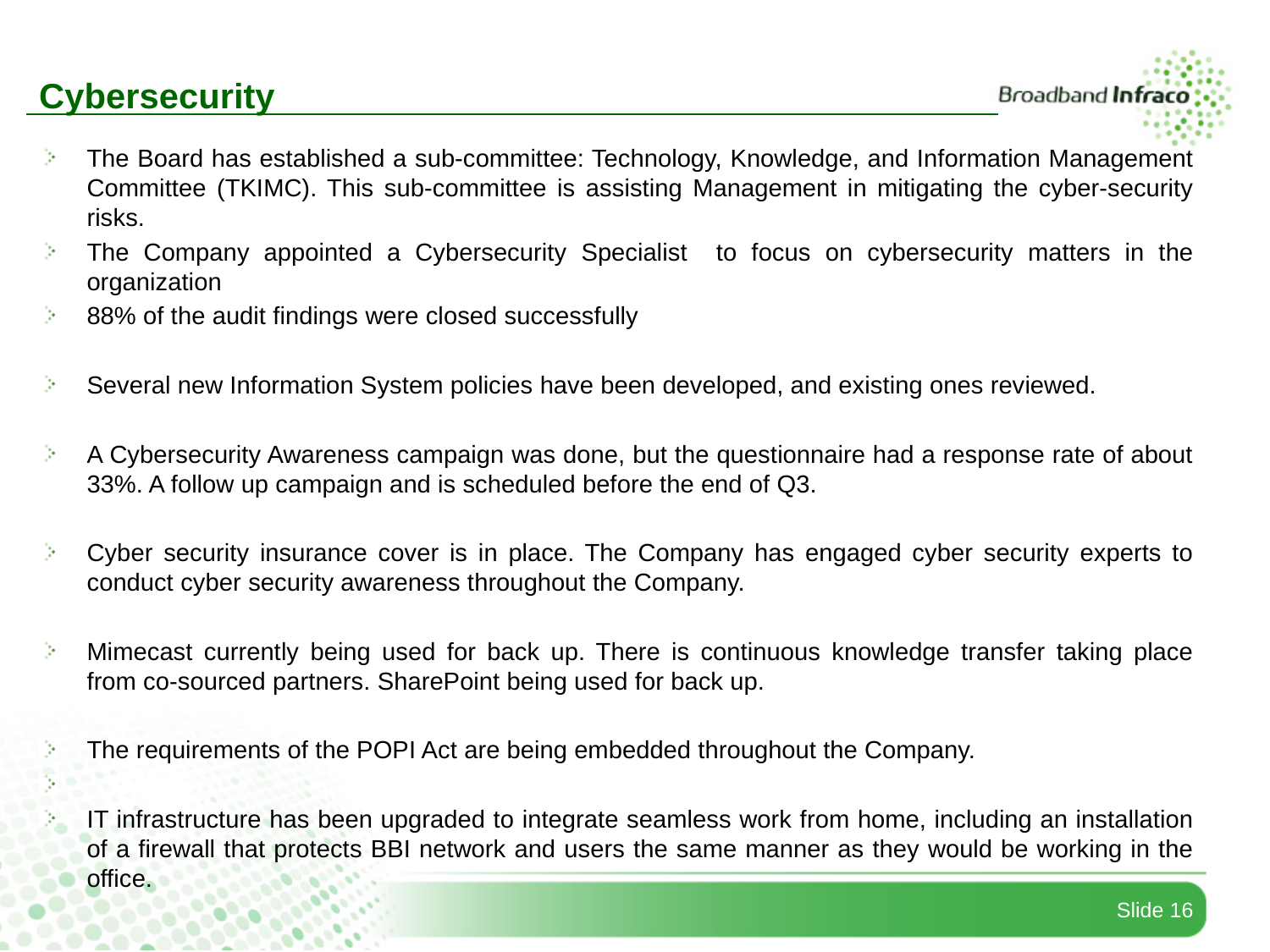

Cybersecurity
The Board has established a sub-committee: Technology, Knowledge, and Information Management Committee (TKIMC). This sub-committee is assisting Management in mitigating the cyber-security risks.
The Company appointed a Cybersecurity Specialist  to focus on cybersecurity matters in the organization
88% of the audit findings were closed successfully

Several new Information System policies have been developed, and existing ones reviewed.

A Cybersecurity Awareness campaign was done, but the questionnaire had a response rate of about 33%. A follow up campaign and is scheduled before the end of Q3.

Cyber security insurance cover is in place. The Company has engaged cyber security experts to conduct cyber security awareness throughout the Company.

Mimecast currently being used for back up. There is continuous knowledge transfer taking place from co-sourced partners. SharePoint being used for back up.

The requirements of the POPI Act are being embedded throughout the Company.

IT infrastructure has been upgraded to integrate seamless work from home, including an installation of a firewall that protects BBI network and users the same manner as they would be working in the office.
Grow Services to
Enable Digital
Transformation
Enable
Last Mile
Connectivity
PHASE 3
3. An increased base achieved through customer fulfillment and state-of-the-art infrastructure and services
Build Infrastructure
& Grow Customer
Base
Enable Last Mile
Connectivity
PHASE 2
Financial &
Operational
Sustainability
Supports the attainment of key DCDT
Focus Areas as well as NDP targets
DIGITAL TRANSFORMATION
Stabilise & Mobilise
ENABLING DIGITAL ENVIRONMENT
DIGITAL INFRASTRUCTURE
PHASE 1
Slide 16